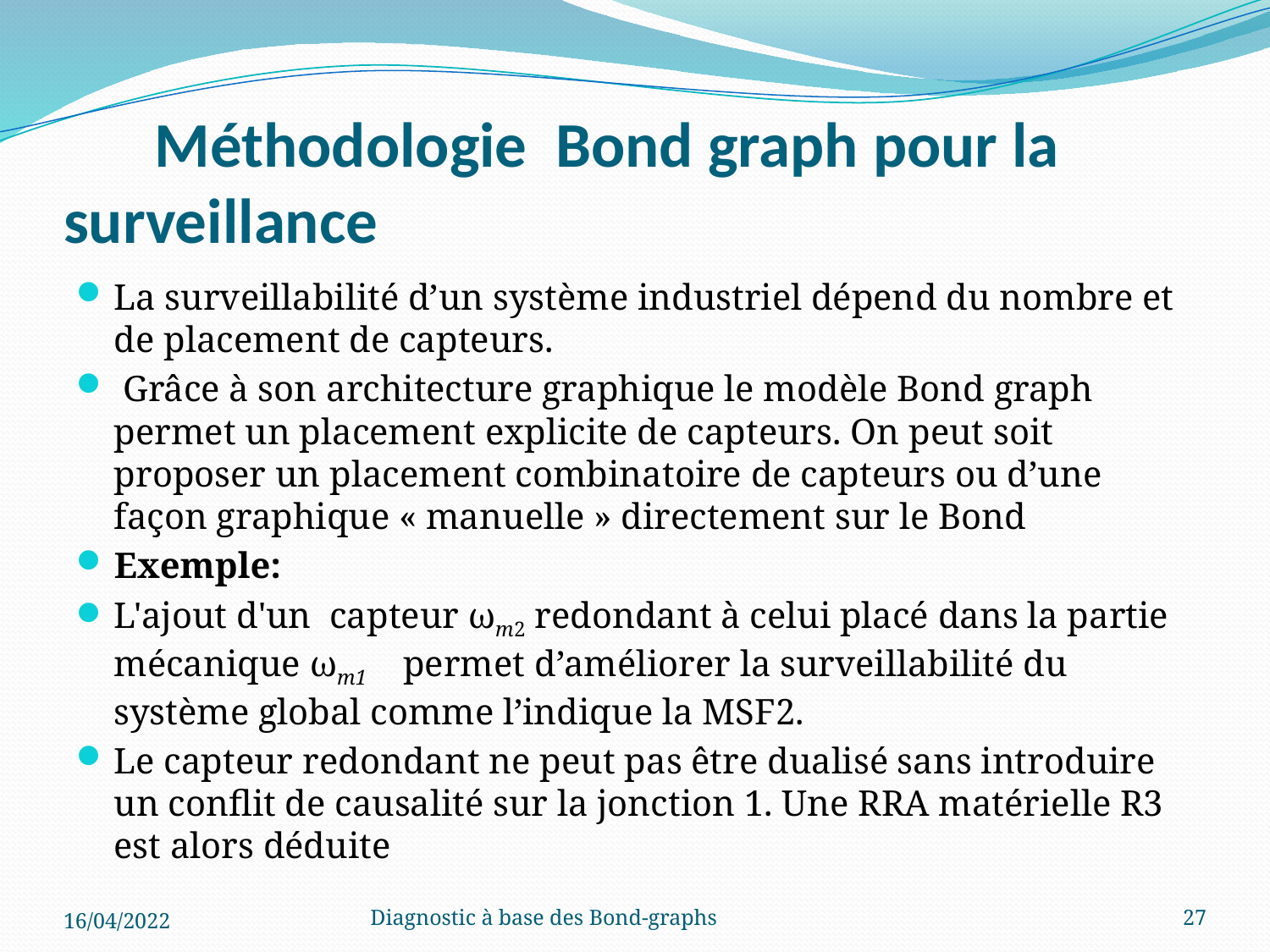

# Méthodologie  Bond graph pour la surveillance
La surveillabilité d’un système industriel dépend du nombre et de placement de capteurs.
 Grâce à son architecture graphique le modèle Bond graph permet un placement explicite de capteurs. On peut soit proposer un placement combinatoire de capteurs ou d’une façon graphique « manuelle » directement sur le Bond
Exemple:
L'ajout d'un  capteur ωm2 redondant à celui placé dans la partie mécanique ωm1    permet d’améliorer la surveillabilité du système global comme l’indique la MSF2.
Le capteur redondant ne peut pas être dualisé sans introduire un conflit de causalité sur la jonction 1. Une RRA matérielle R3 est alors déduite
16/04/2022
Diagnostic à base des Bond-graphs
27